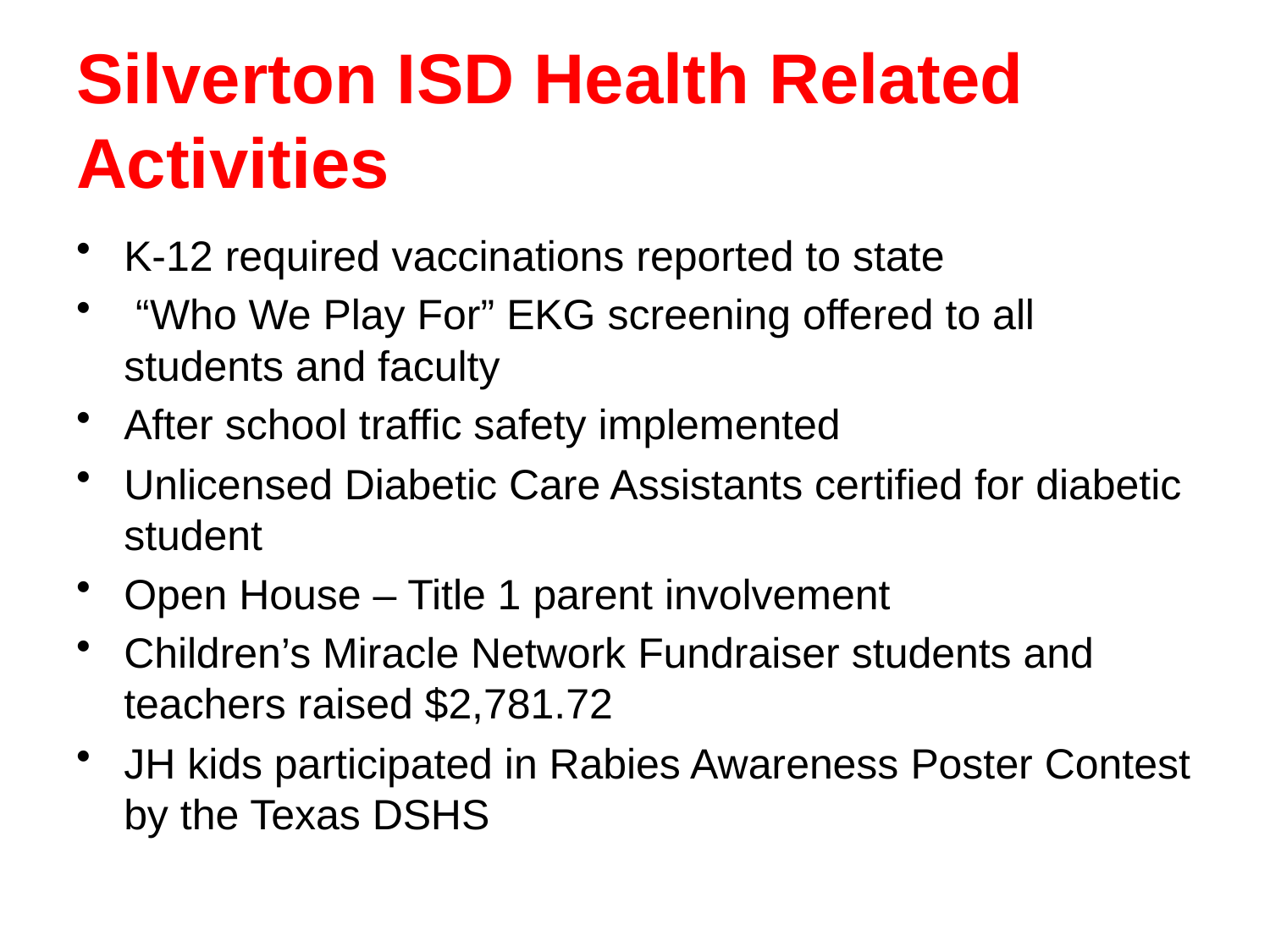

# Silverton ISD Health Related Activities
K-12 required vaccinations reported to state
 “Who We Play For” EKG screening offered to all students and faculty
After school traffic safety implemented
Unlicensed Diabetic Care Assistants certified for diabetic student
Open House – Title 1 parent involvement
Children’s Miracle Network Fundraiser students and teachers raised $2,781.72
JH kids participated in Rabies Awareness Poster Contest by the Texas DSHS